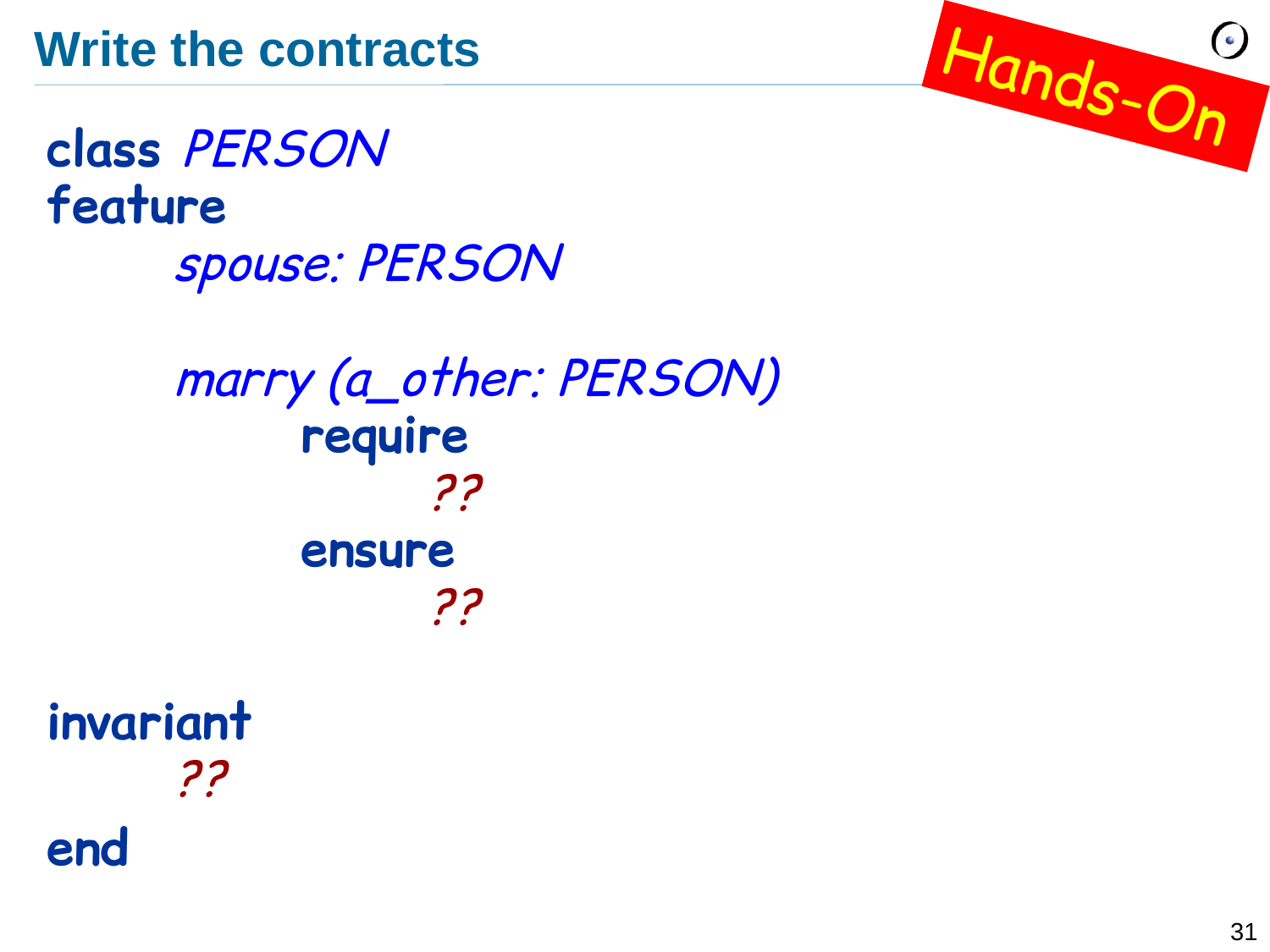

# Write the contracts
Hands-On
class PERSON
feature
	spouse: PERSON

	marry (a_other: PERSON)
		require
			??
		ensure
			??

invariant
	??
end